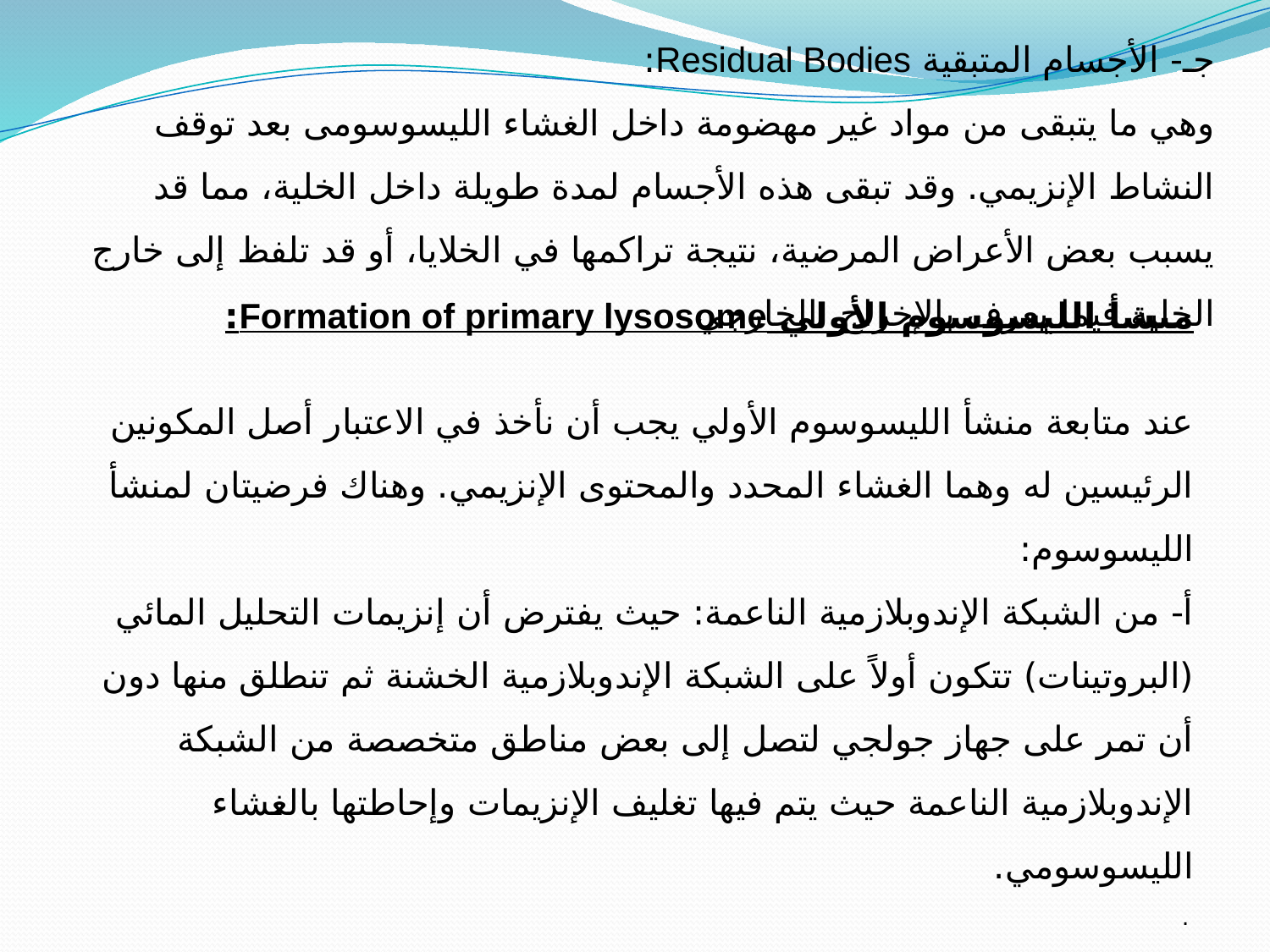

جـ- الأجسام المتبقية Residual Bodies:
وهي ما يتبقى من مواد غير مهضومة داخل الغشاء الليسوسومى بعد توقف النشاط الإنزيمي. وقد تبقى هذه الأجسام لمدة طويلة داخل الخلية، مما قد يسبب بعض الأعراض المرضية، نتيجة تراكمها في الخلايا، أو قد تلفظ إلى خارج الخلية فيما يعرف بالإخراج  الخارجي.

منشأ الليسوسوم الأولي Formation of primary lysosome:

عند متابعة منشأ الليسوسوم الأولي يجب أن نأخذ في الاعتبار أصل المكونين الرئيسين له وهما الغشاء المحدد والمحتوى الإنزيمي. وهناك فرضيتان لمنشأ الليسوسوم:
أ- من الشبكة الإندوبلازمية الناعمة: حيث يفترض أن إنزيمات التحليل المائي (البروتينات) تتكون أولاً على الشبكة الإندوبلازمية الخشنة ثم تنطلق منها دون أن تمر على جهاز جولجي لتصل إلى بعض مناطق متخصصة من الشبكة الإندوبلازمية الناعمة حيث يتم فيها تغليف الإنزيمات وإحاطتها بالغشاء الليسوسومي.
.